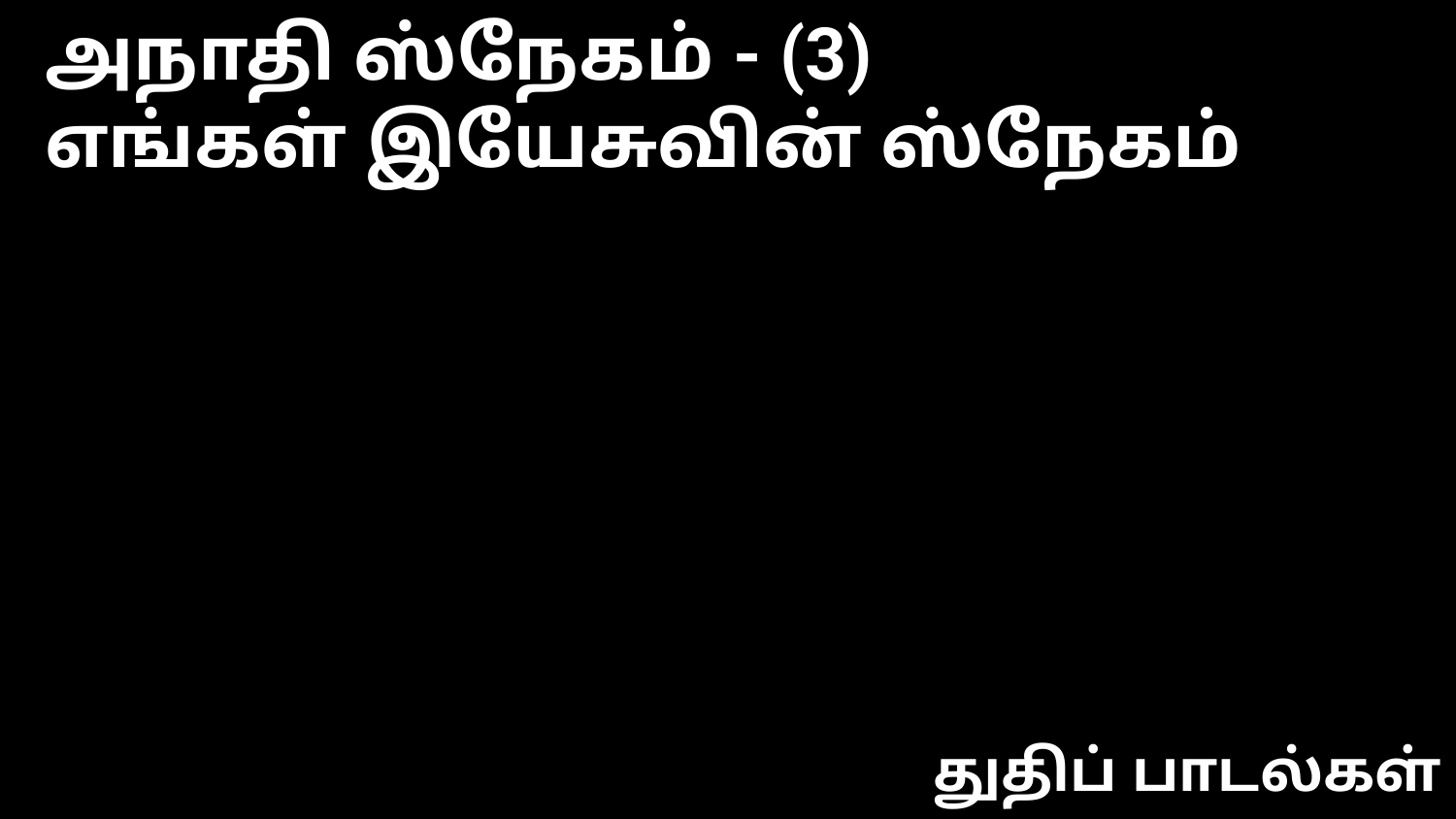

அநாதி ஸ்நேகம் - (3)
எங்கள் இயேசுவின் ஸ்நேகம்

துதிப் பாடல்கள்